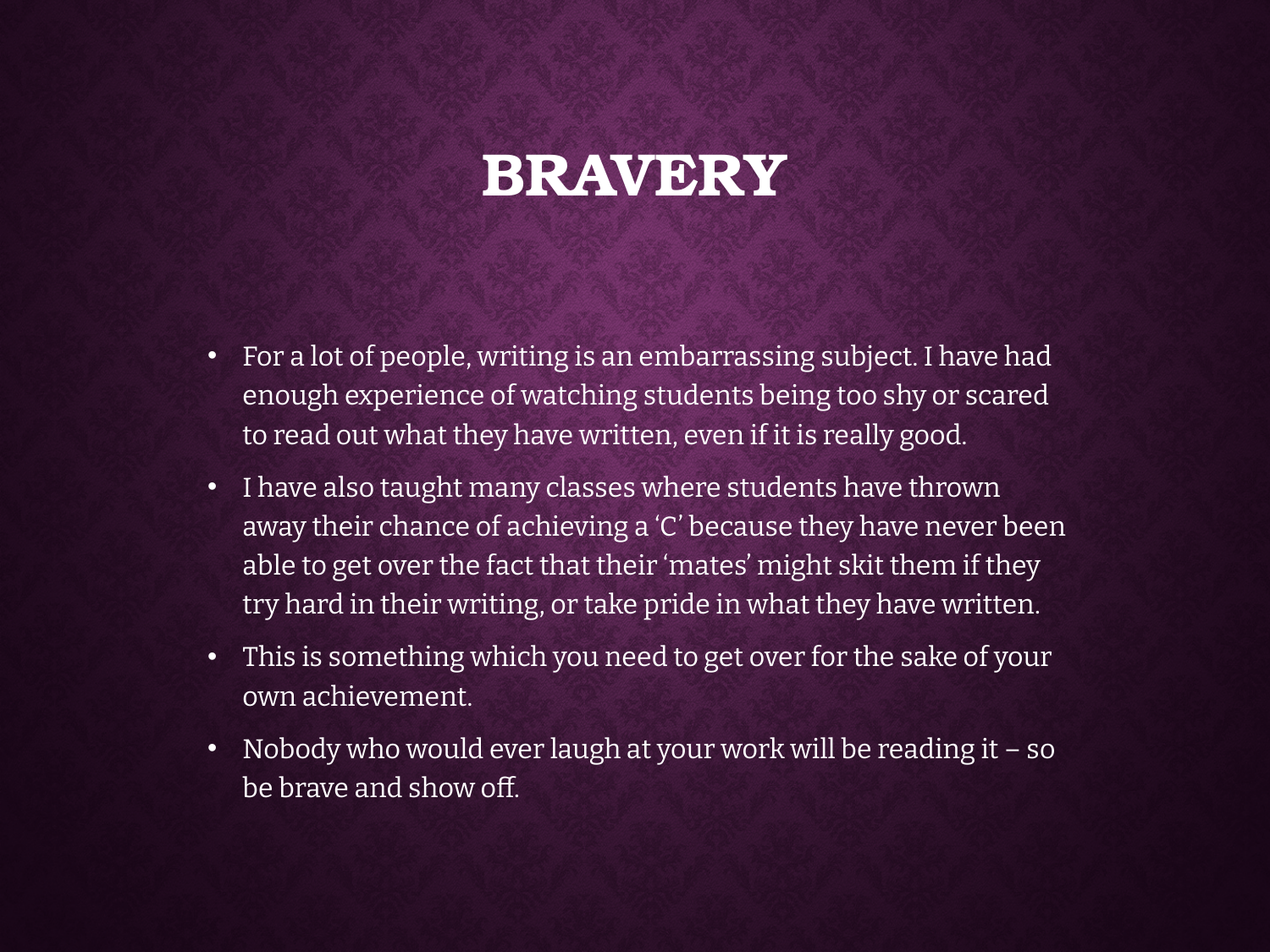

# Bravery
For a lot of people, writing is an embarrassing subject. I have had enough experience of watching students being too shy or scared to read out what they have written, even if it is really good.
I have also taught many classes where students have thrown away their chance of achieving a ‘C’ because they have never been able to get over the fact that their ‘mates’ might skit them if they try hard in their writing, or take pride in what they have written.
This is something which you need to get over for the sake of your own achievement.
Nobody who would ever laugh at your work will be reading it – so be brave and show off.